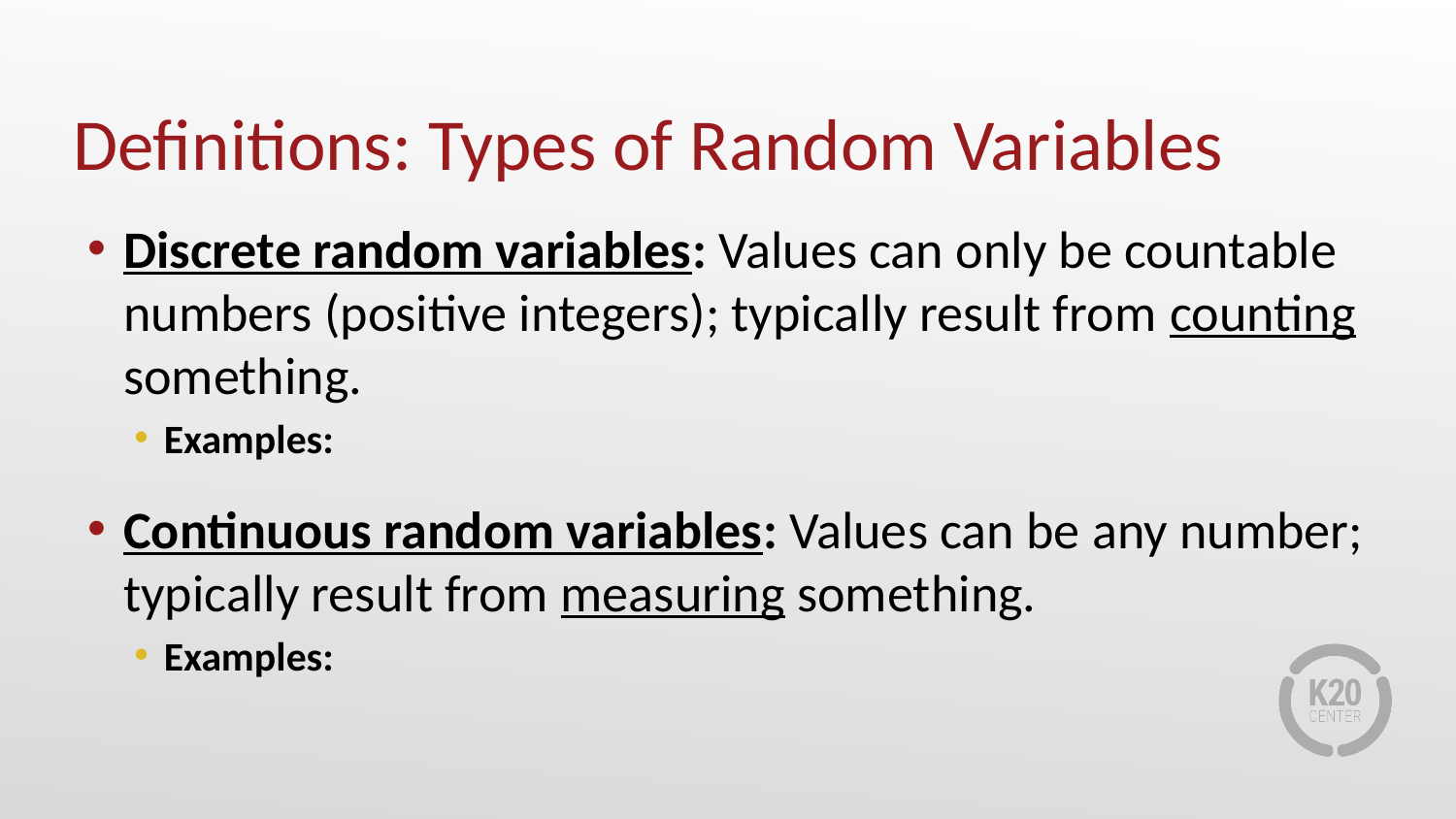

# Definitions: Types of Random Variables
Discrete random variables: Values can only be countable numbers (positive integers); typically result from counting something.
Examples:
Continuous random variables: Values can be any number; typically result from measuring something.
Examples: